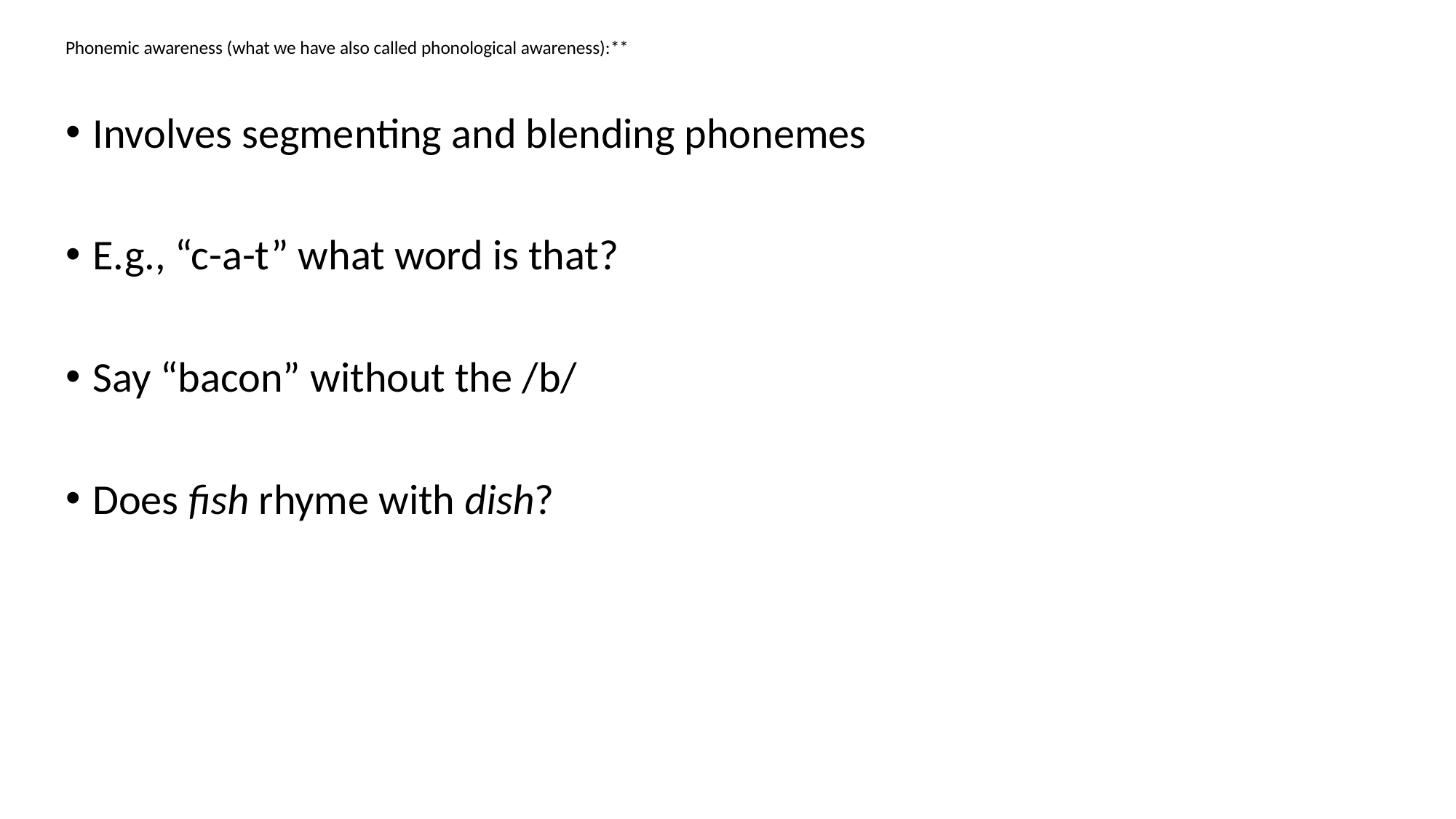

# Phonemic awareness (what we have also called phonological awareness):**
Involves segmenting and blending phonemes

E.g., “c-a-t” what word is that?

Say “bacon” without the /b/

Does fish rhyme with dish?